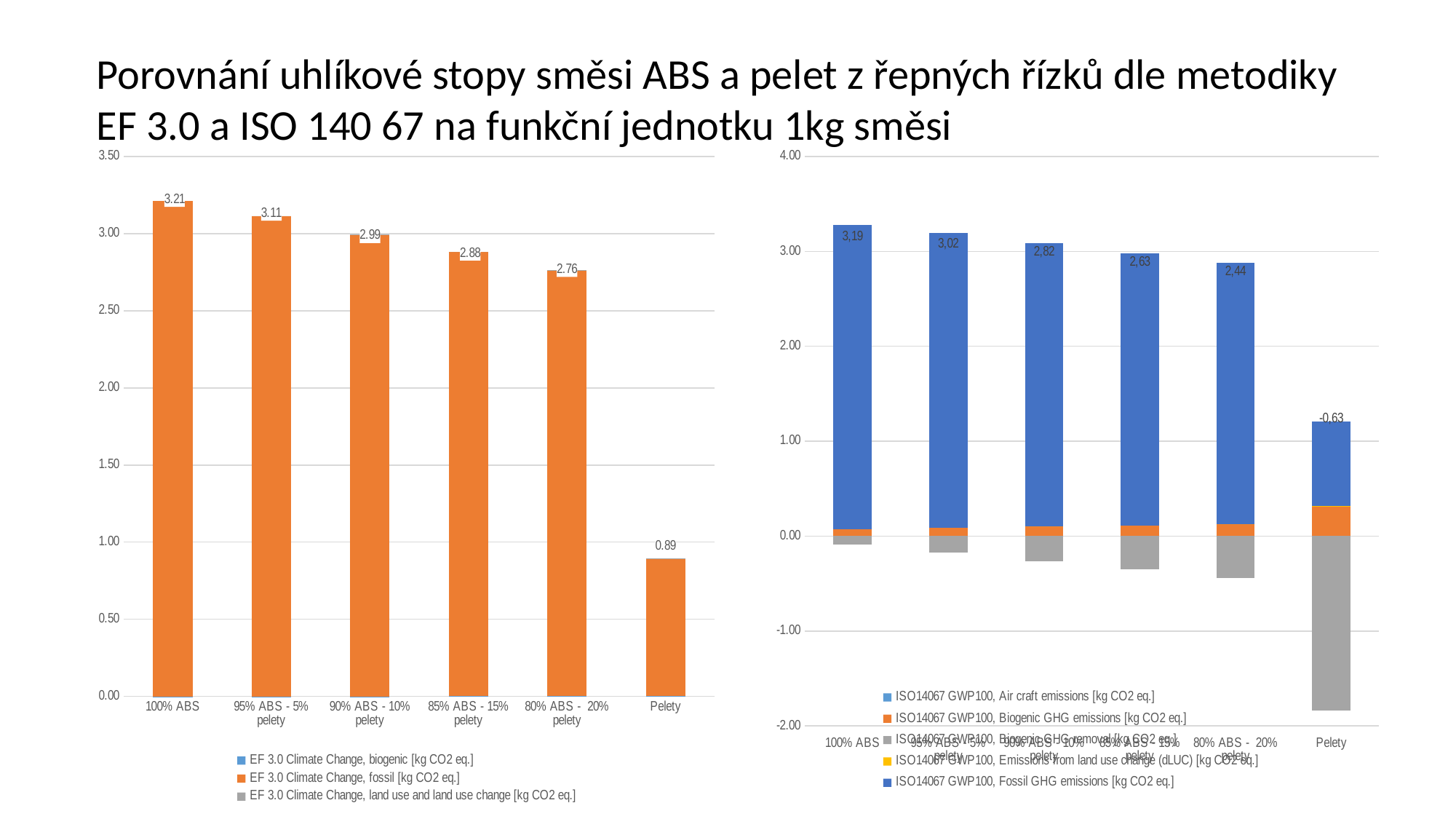

Porovnání uhlíkové stopy směsi ABS a pelet z řepných řízků dle metodiky EF 3.0 a ISO 140 67 na funkční jednotku 1kg směsi

### Chart

| Category | EF 3.0 Climate Change, biogenic [kg CO2 eq.] | EF 3.0 Climate Change, fossil [kg CO2 eq.] | EF 3.0 Climate Change, land use and land use change [kg CO2 eq.] |
|---|---|---|---|
| 100% ABS | 1.82e-09 | 3.213366985 | 0.0 |
| 95% ABS - 5% pelety | 0.00022472418073728054 | 3.1128473923692215 | 0.00010745742984685386 |
| 90% ABS - 10% pelety | 0.00040380163999999996 | 2.994 | 0.00012453 |
| 85% ABS - 15% pelety | 0.0005822505820641143 | 2.8791681946799432 | 0.00014168974804830615 |
| 80% ABS -  20% pelety | 0.0007610137827275313 | 2.7623285958353105 | 0.0001588059071490323 |
| Pelety | 0.003616629078 | 0.8912630137 | 0.0004236303257 |

### Chart

| Category | ISO14067 GWP100, Air craft emissions [kg CO2 eq.] | ISO14067 GWP100, Biogenic GHG emissions [kg CO2 eq.] | ISO14067 GWP100, Biogenic GHG removal [kg CO2 eq.] | ISO14067 GWP100, Emissions from land use change (dLUC) [kg CO2 eq.] | ISO14067 GWP100, Fossil GHG emissions [kg CO2 eq.] |
|---|---|---|---|---|---|
| 100% ABS | 0.0 | 0.0748 | -0.088 | 0.0 | 3.2 |
| 95% ABS - 5% pelety | 8.095329024993191e-10 | 0.08785902858644831 | -0.1764801093362253 | 0.00010599356155743285 | 3.103555952193538 |
| 90% ABS - 10% pelety | 1.1389999999999999e-09 | 0.100094 | -0.26405 | 0.00012163000000000001 | 2.9836 |
| 85% ABS - 15% pelety | 1.4660000000000001e-09 | 0.11225299999999999 | -0.3516246 | 0.00013729 | 2.8674000000000004 |
| 80% ABS -  20% pelety | 1.7939999999999998e-09 | 0.12451100000000001 | -0.43920010000000004 | 0.00015296 | 2.7510000000000003 |
| Pelety | 7.02e-09 | 0.32 | -1.84 | 0.000394 | 0.888 |